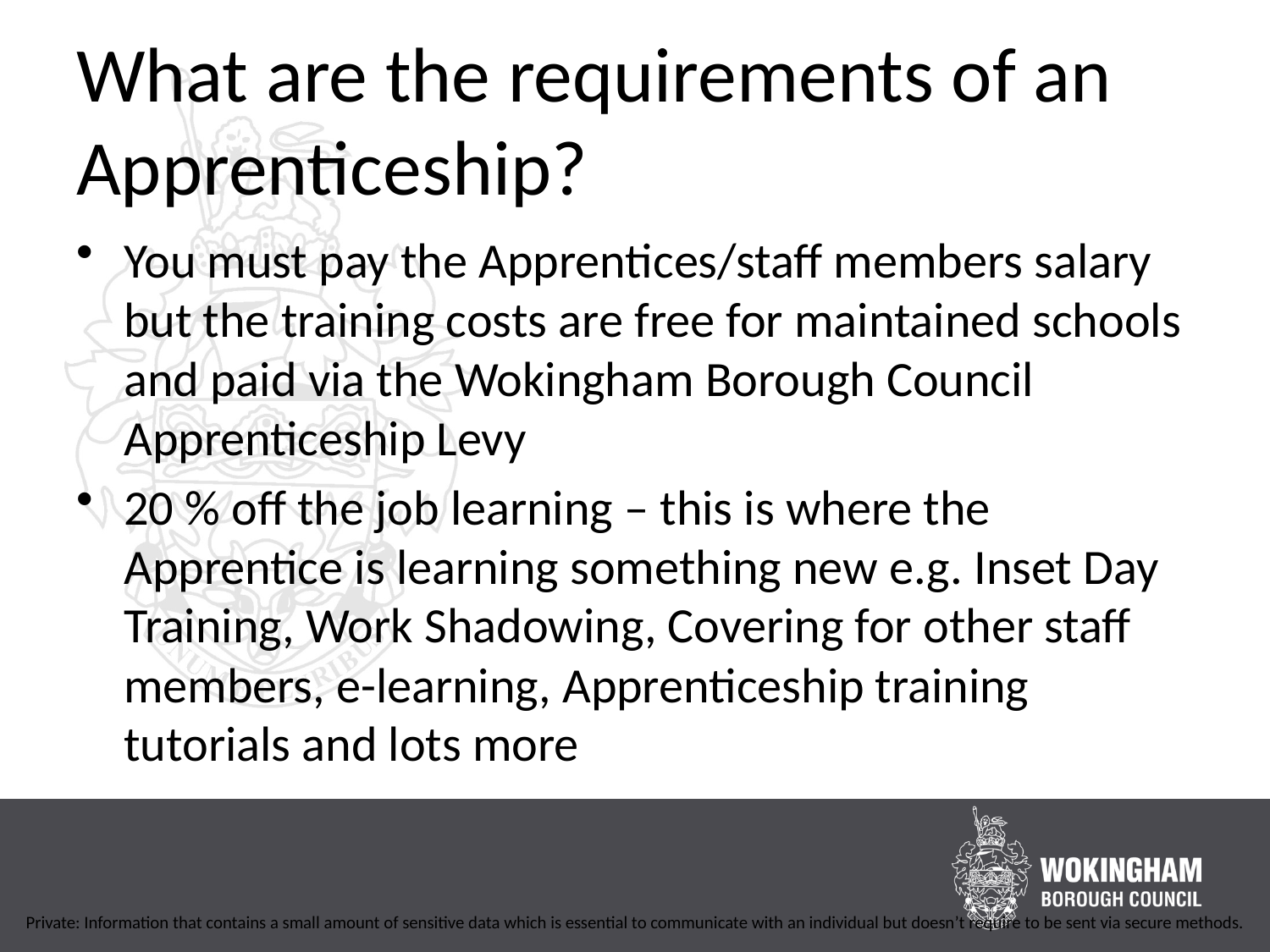

# What are the requirements of an Apprenticeship?
You must pay the Apprentices/staff members salary but the training costs are free for maintained schools and paid via the Wokingham Borough Council Apprenticeship Levy
20 % off the job learning – this is where the Apprentice is learning something new e.g. Inset Day Training, Work Shadowing, Covering for other staff members, e-learning, Apprenticeship training tutorials and lots more